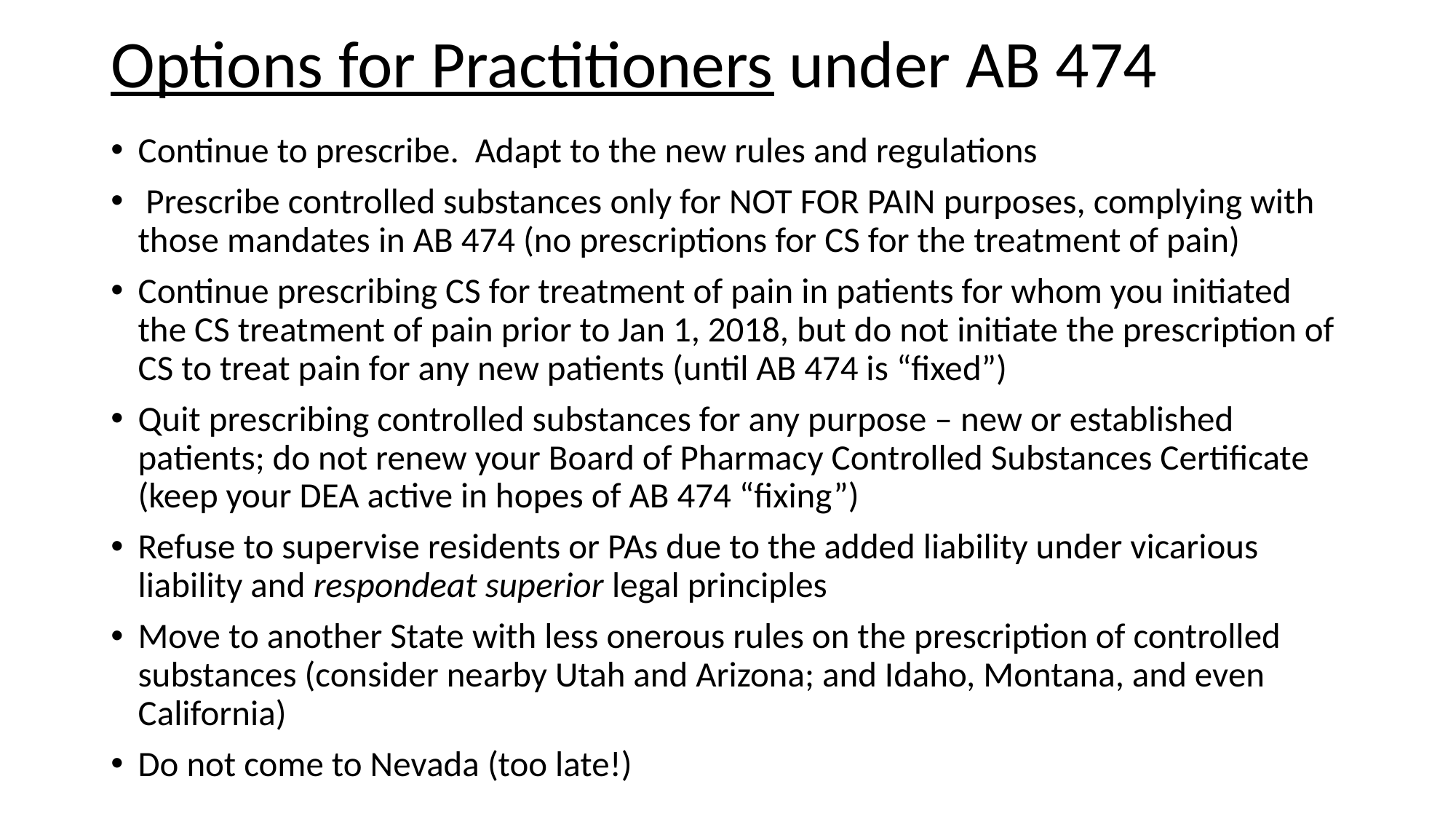

# Options for Practitioners under AB 474
Continue to prescribe.  Adapt to the new rules and regulations
 Prescribe controlled substances only for NOT FOR PAIN purposes, complying with those mandates in AB 474 (no prescriptions for CS for the treatment of pain)
Continue prescribing CS for treatment of pain in patients for whom you initiated the CS treatment of pain prior to Jan 1, 2018, but do not initiate the prescription of CS to treat pain for any new patients (until AB 474 is “fixed”)
Quit prescribing controlled substances for any purpose – new or established patients; do not renew your Board of Pharmacy Controlled Substances Certificate (keep your DEA active in hopes of AB 474 “fixing”)
Refuse to supervise residents or PAs due to the added liability under vicarious liability and respondeat superior legal principles
Move to another State with less onerous rules on the prescription of controlled substances (consider nearby Utah and Arizona; and Idaho, Montana, and even California)
Do not come to Nevada (too late!)